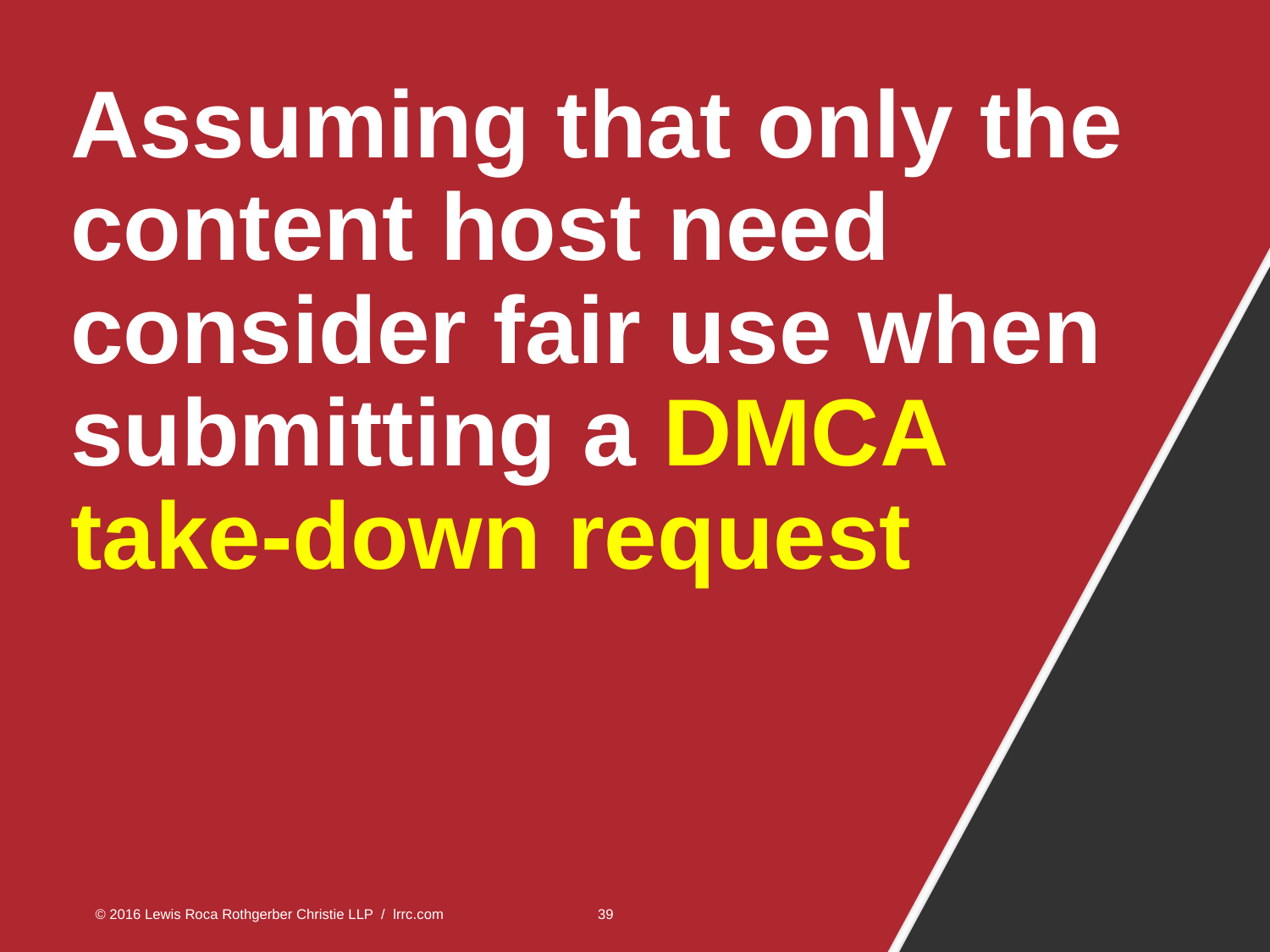

# Assuming that only the content host need consider fair use when submitting a DMCA take-down request

© 2016 Lewis Roca Rothgerber Christie LLP  /  lrrc.com
39